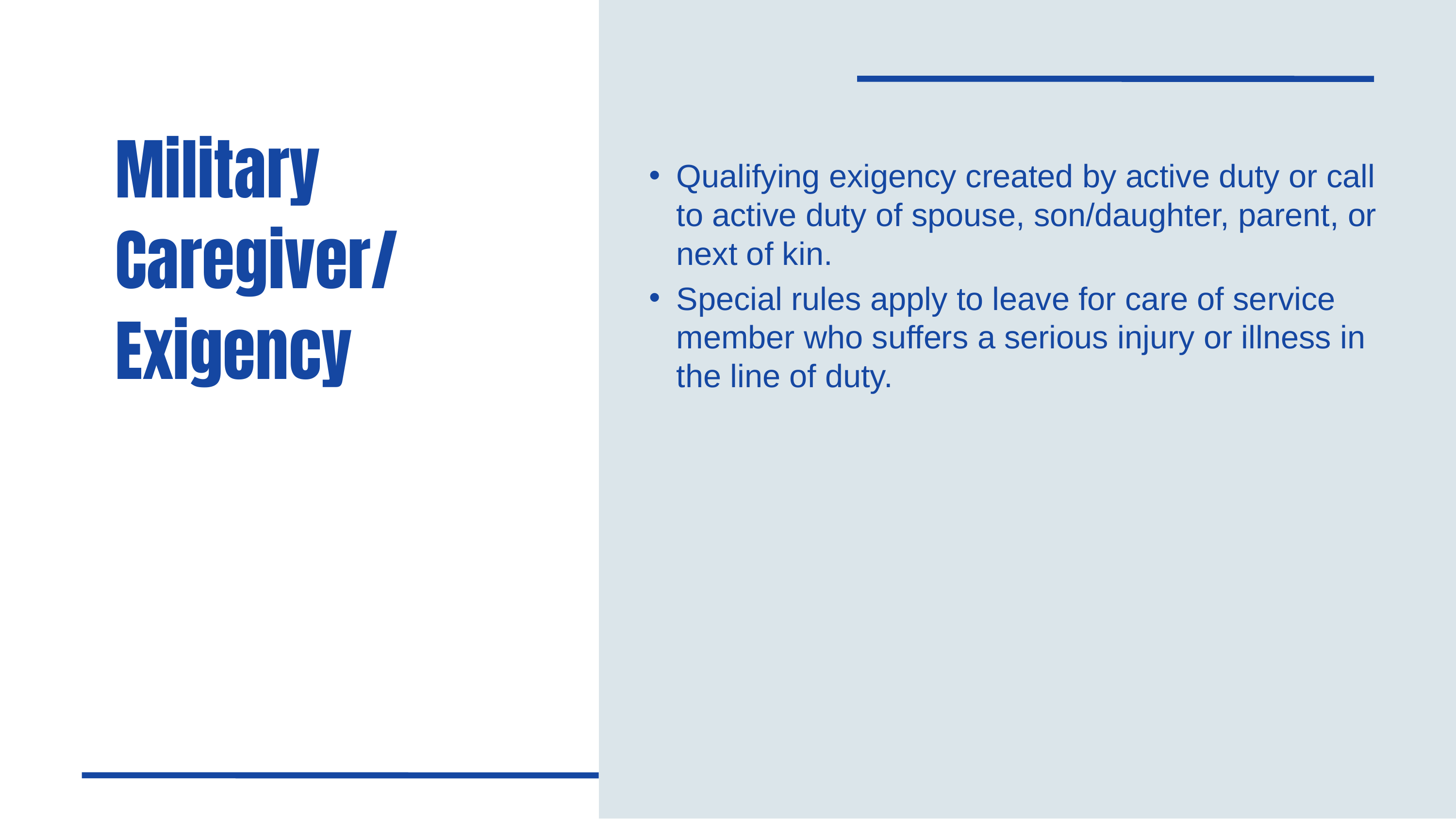

Military Caregiver/
Exigency
Qualifying exigency created by active duty or call to active duty of spouse, son/daughter, parent, or next of kin.
Special rules apply to leave for care of service member who suffers a serious injury or illness in the line of duty.